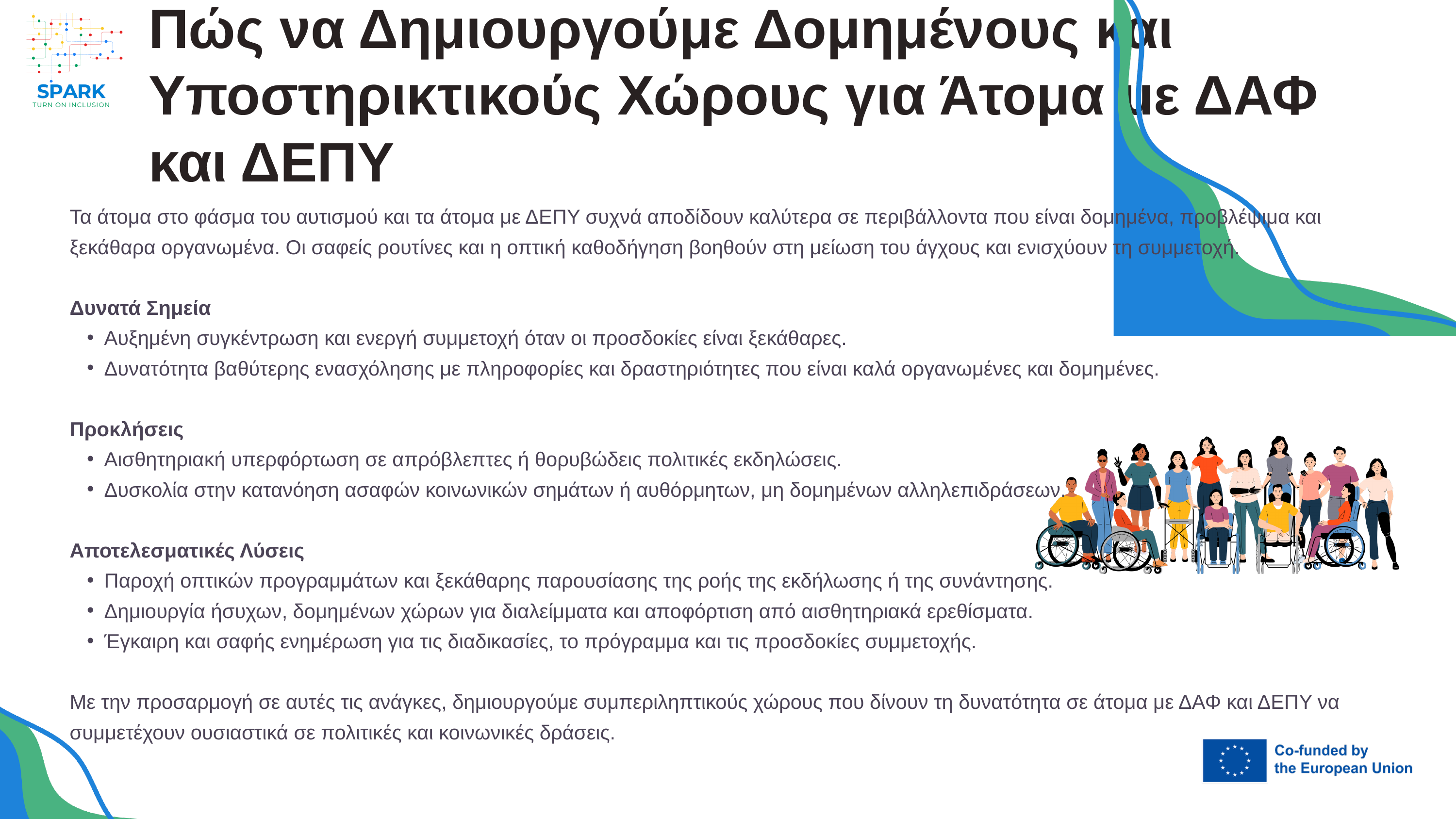

Πώς να Δημιουργούμε Δομημένους και Υποστηρικτικούς Χώρους για Άτομα με ΔΑΦ και ΔΕΠΥ

Τα άτομα στο φάσμα του αυτισμού και τα άτομα με ΔΕΠΥ συχνά αποδίδουν καλύτερα σε περιβάλλοντα που είναι δομημένα, προβλέψιμα και ξεκάθαρα οργανωμένα. Οι σαφείς ρουτίνες και η οπτική καθοδήγηση βοηθούν στη μείωση του άγχους και ενισχύουν τη συμμετοχή.

Δυνατά Σημεία
Αυξημένη συγκέντρωση και ενεργή συμμετοχή όταν οι προσδοκίες είναι ξεκάθαρες.
Δυνατότητα βαθύτερης ενασχόλησης με πληροφορίες και δραστηριότητες που είναι καλά οργανωμένες και δομημένες.

Προκλήσεις
Αισθητηριακή υπερφόρτωση σε απρόβλεπτες ή θορυβώδεις πολιτικές εκδηλώσεις.
Δυσκολία στην κατανόηση ασαφών κοινωνικών σημάτων ή αυθόρμητων, μη δομημένων αλληλεπιδράσεων.

Αποτελεσματικές Λύσεις
Παροχή οπτικών προγραμμάτων και ξεκάθαρης παρουσίασης της ροής της εκδήλωσης ή της συνάντησης.
Δημιουργία ήσυχων, δομημένων χώρων για διαλείμματα και αποφόρτιση από αισθητηριακά ερεθίσματα.
Έγκαιρη και σαφής ενημέρωση για τις διαδικασίες, το πρόγραμμα και τις προσδοκίες συμμετοχής.

Με την προσαρμογή σε αυτές τις ανάγκες, δημιουργούμε συμπεριληπτικούς χώρους που δίνουν τη δυνατότητα σε άτομα με ΔΑΦ και ΔΕΠΥ να συμμετέχουν ουσιαστικά σε πολιτικές και κοινωνικές δράσεις.